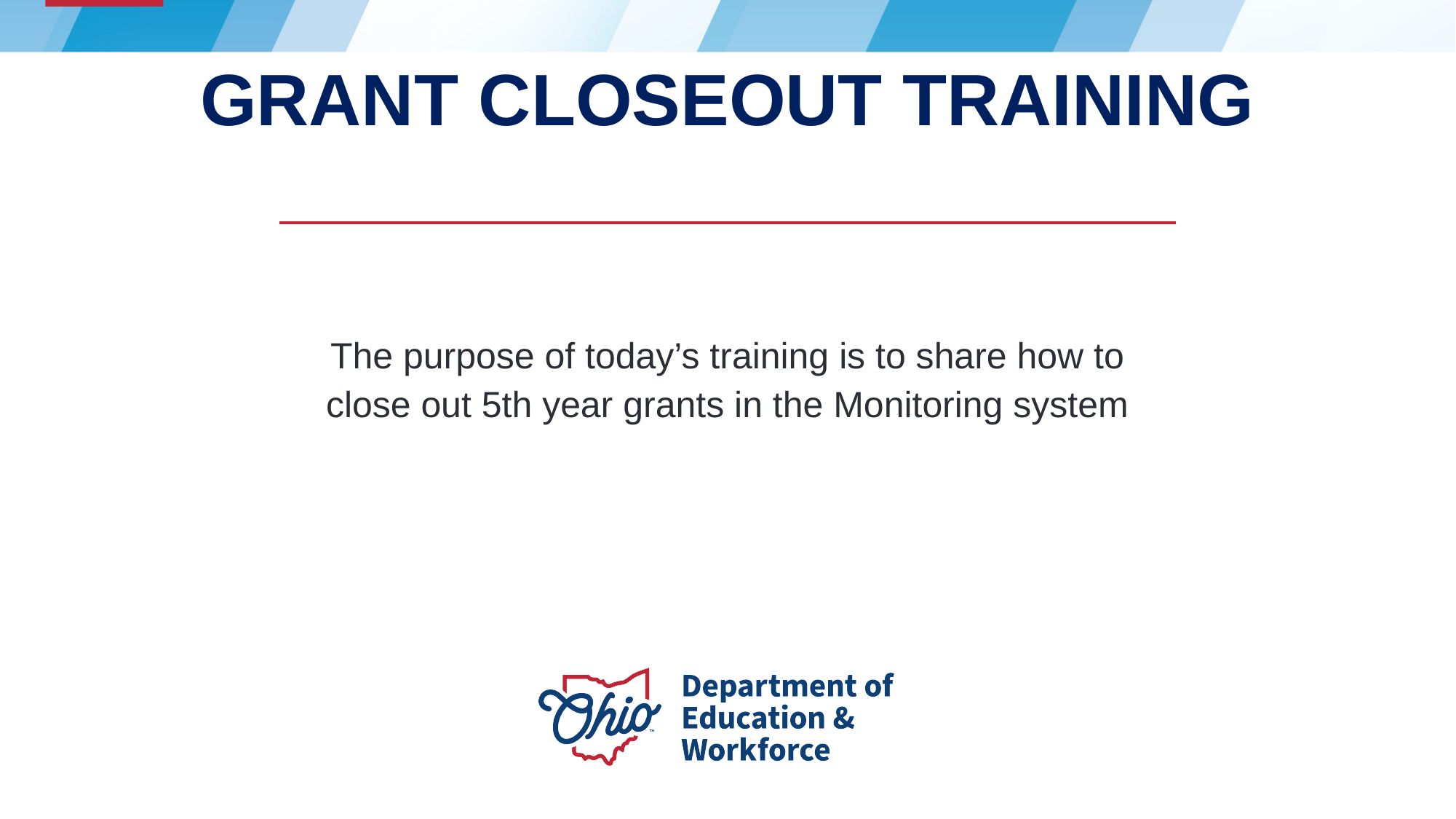

# Grant closeout training
The purpose of today’s training is to share how to close out 5th year grants in the Monitoring system